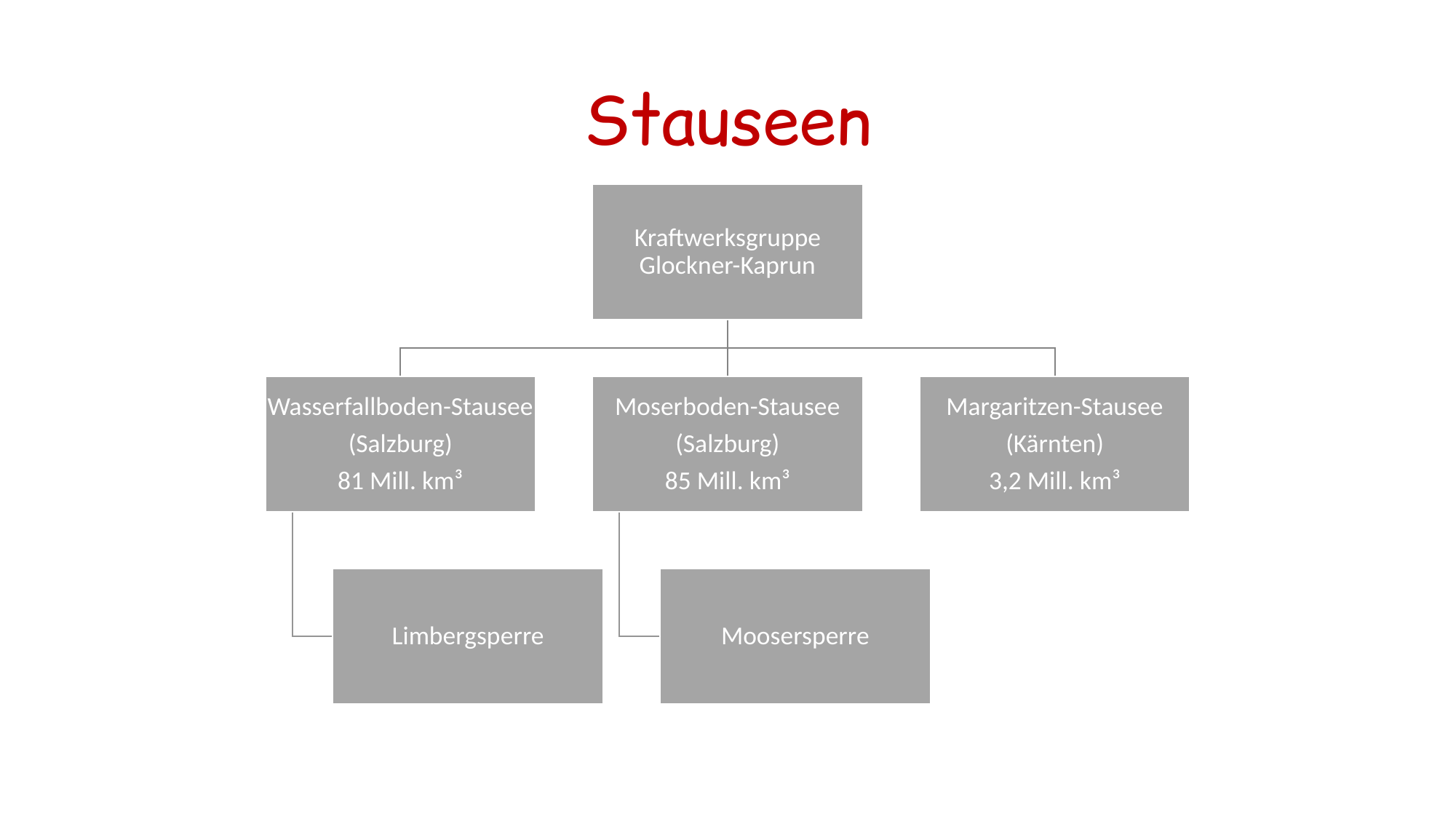

# Stauseen
Kraftwerksgruppe Glockner-Kaprun
Wasserfallboden-Stausee
(Salzburg)
81 Mill. km³
Limbergsperre
Moserboden-Stausee
(Salzburg)
85 Mill. km³
Moosersperre
Margaritzen-Stausee
(Kärnten)
3,2 Mill. km³